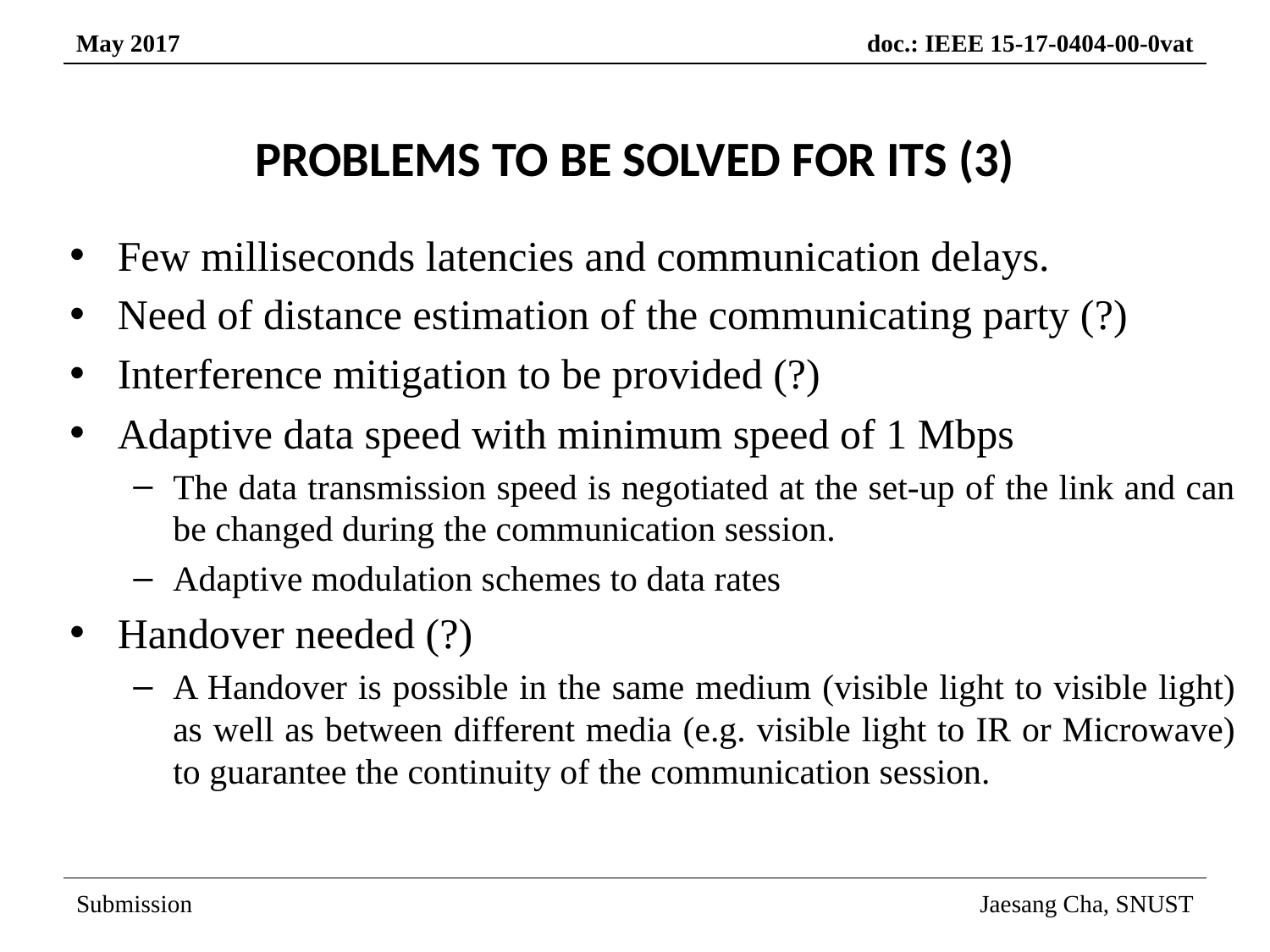

# PROBLEMS TO BE SOLVED FOR ITS (3)
Few milliseconds latencies and communication delays.
Need of distance estimation of the communicating party (?)
Interference mitigation to be provided (?)
Adaptive data speed with minimum speed of 1 Mbps
The data transmission speed is negotiated at the set-up of the link and can be changed during the communication session.
Adaptive modulation schemes to data rates
Handover needed (?)
A Handover is possible in the same medium (visible light to visible light) as well as between different media (e.g. visible light to IR or Microwave) to guarantee the continuity of the communication session.